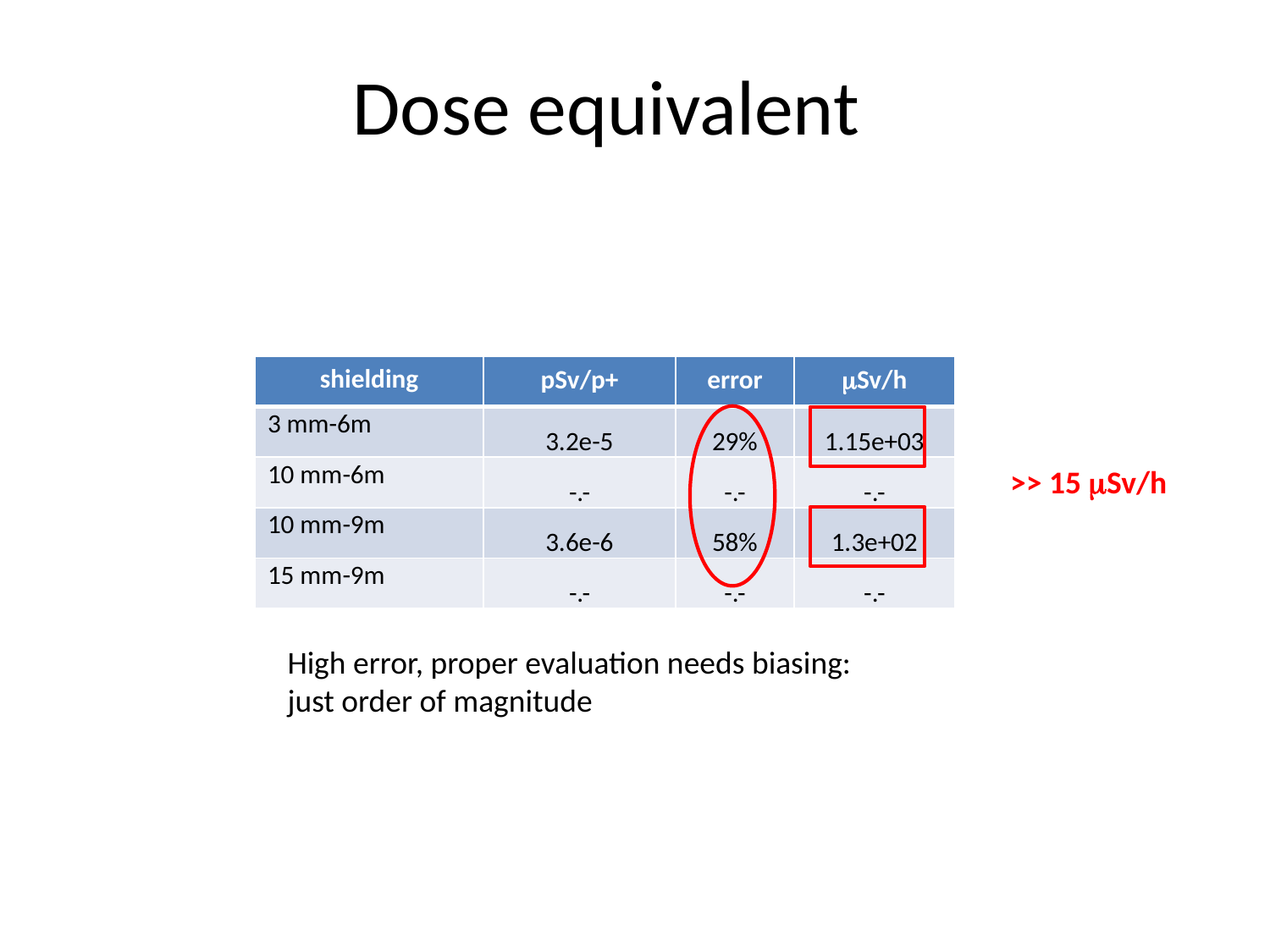

Dose equivalent
| shielding | pSv/p+ | error | μSv/h |
| --- | --- | --- | --- |
| 3 mm-6m | 3.2e-5 | 29% | 1.15e+03 |
| 10 mm-6m | -.- | -.- | -.- |
| 10 mm-9m | 3.6e-6 | 58% | 1.3e+02 |
| 15 mm-9m | -.- | -.- | -.- |

>> 15 μSv/h

High error, proper evaluation needs biasing: just order of magnitude